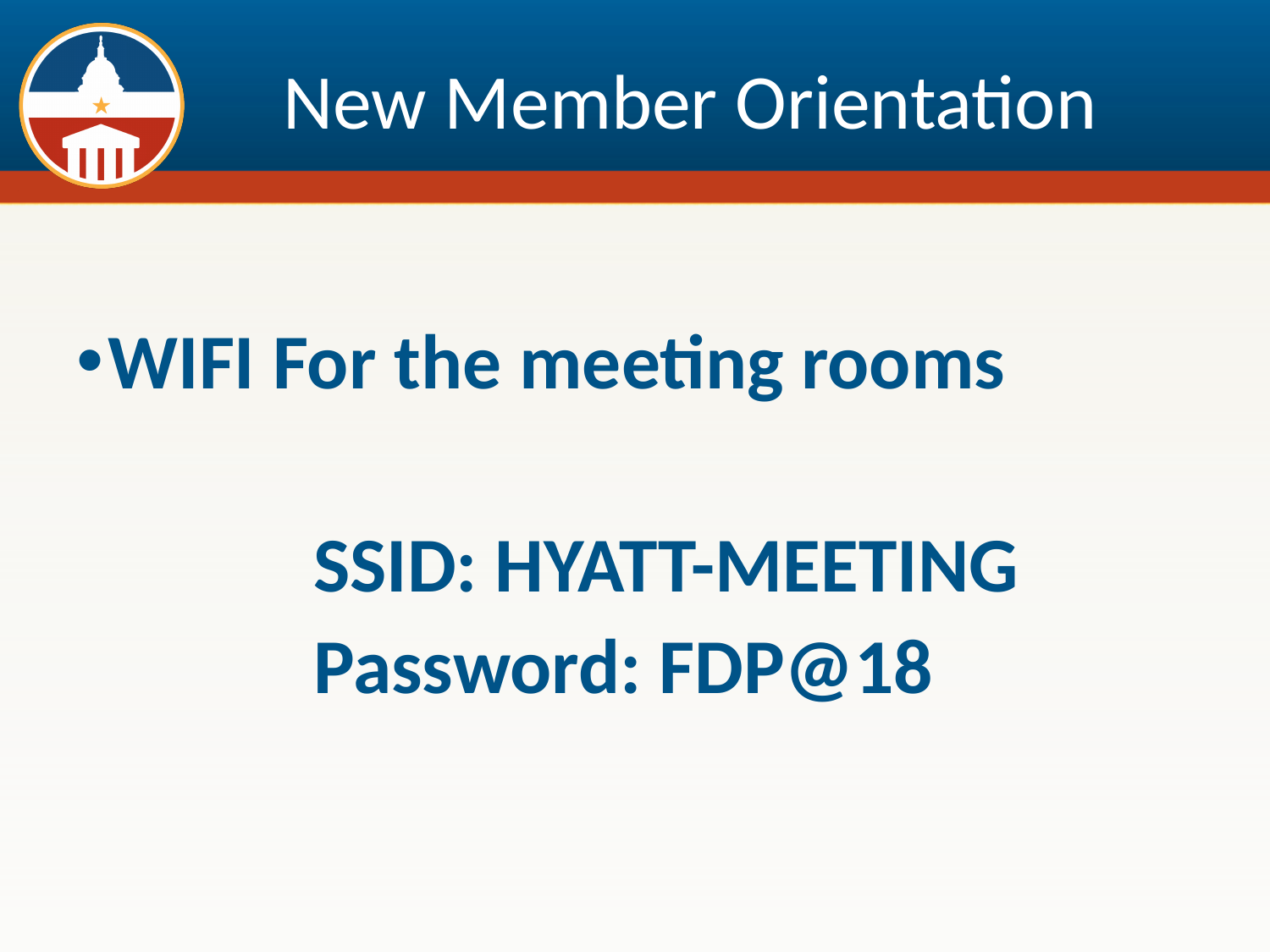

# New Member Orientation
WIFI For the meeting rooms

SSID: HYATT-MEETING
Password: FDP@18